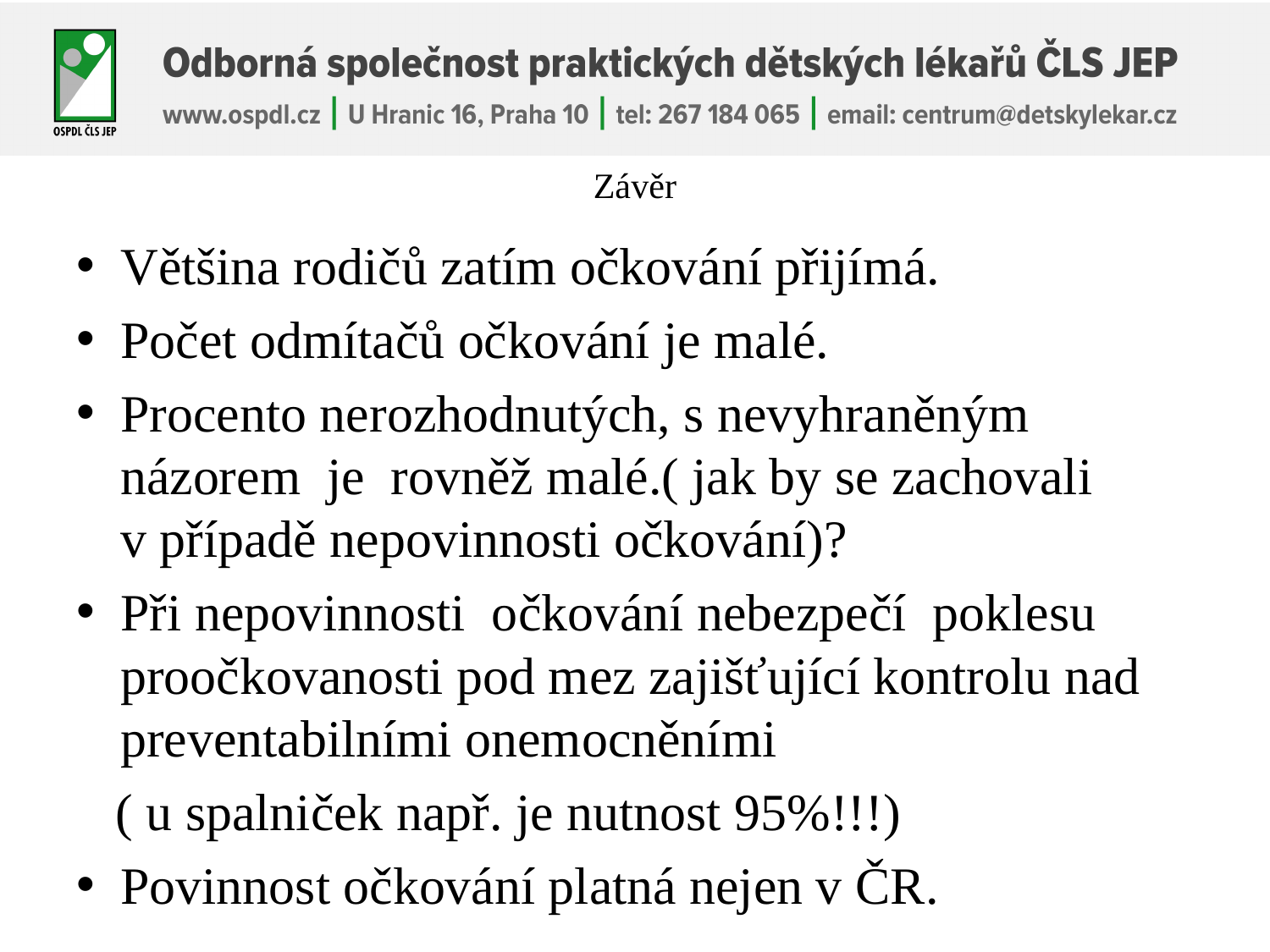

# Závěr
Většina rodičů zatím očkování přijímá.
Počet odmítačů očkování je malé.
Procento nerozhodnutých, s nevyhraněným názorem  je  rovněž malé.( jak by se zachovali v případě nepovinnosti očkování)?
Při nepovinnosti  očkování nebezpečí  poklesu  proočkovanosti pod mez zajišťující kontrolu nad preventabilními onemocněními
   ( u spalniček např. je nutnost 95%!!!)
Povinnost očkování platná nejen v ČR.